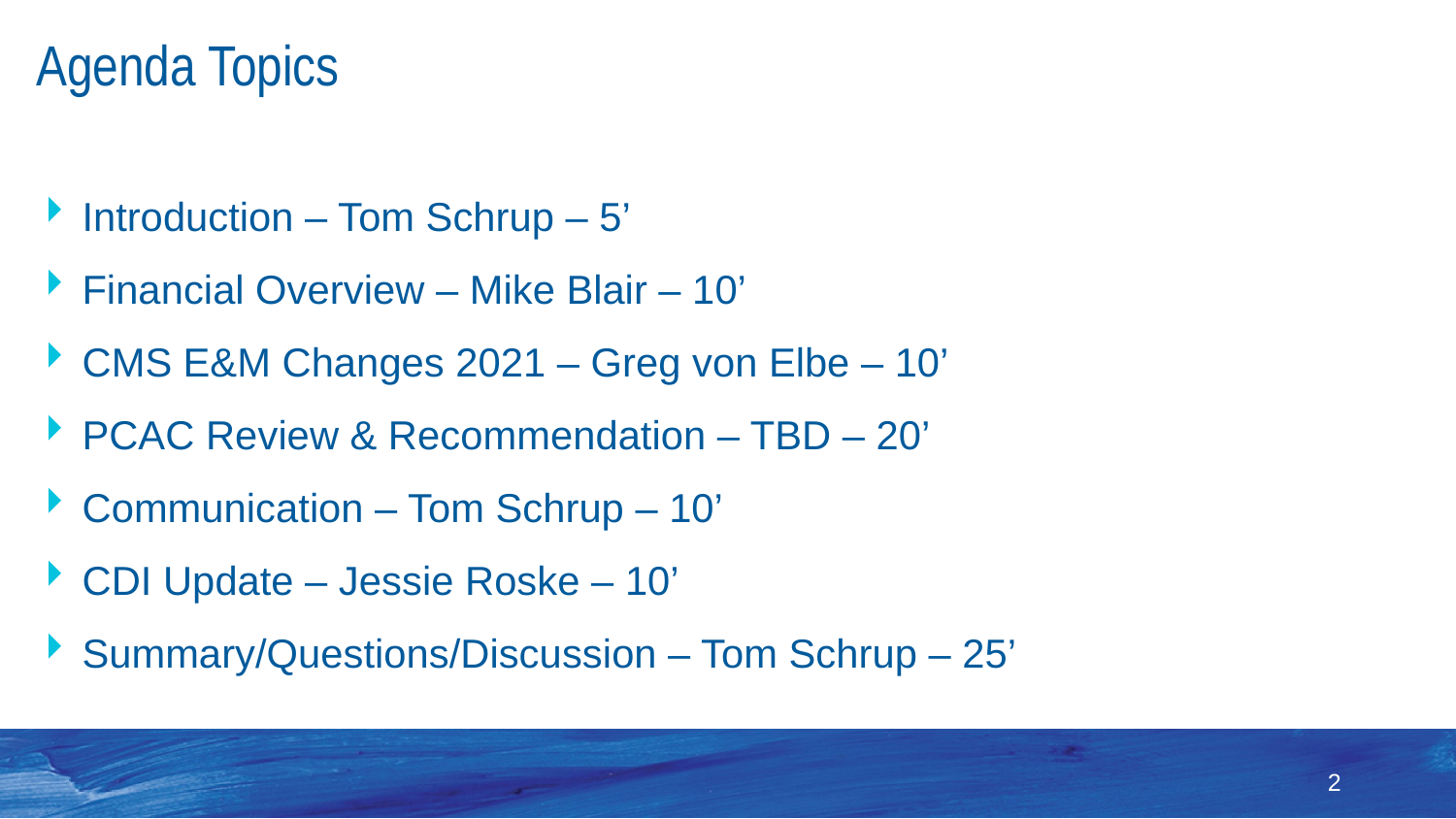

# Agenda Topics
Introduction – Tom Schrup – 5’
Financial Overview – Mike Blair – 10’
CMS E&M Changes 2021 – Greg von Elbe – 10’
PCAC Review & Recommendation – TBD – 20’
Communication – Tom Schrup – 10’
CDI Update – Jessie Roske – 10’
Summary/Questions/Discussion – Tom Schrup – 25’
2